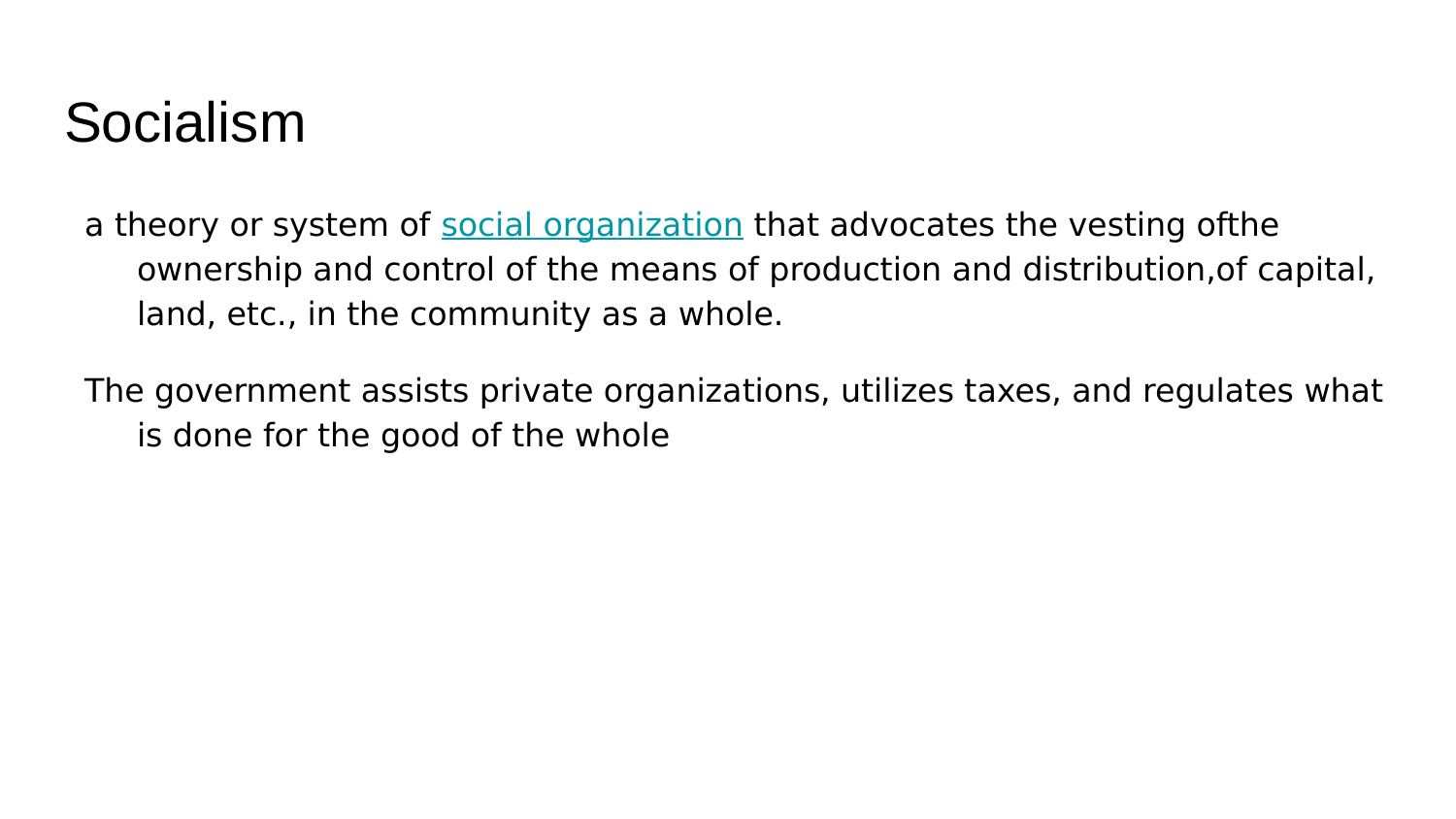

# Socialism
a theory or system of social organization that advocates the vesting ofthe ownership and control of the means of production and distribution,of capital, land, etc., in the community as a whole.
The government assists private organizations, utilizes taxes, and regulates what is done for the good of the whole